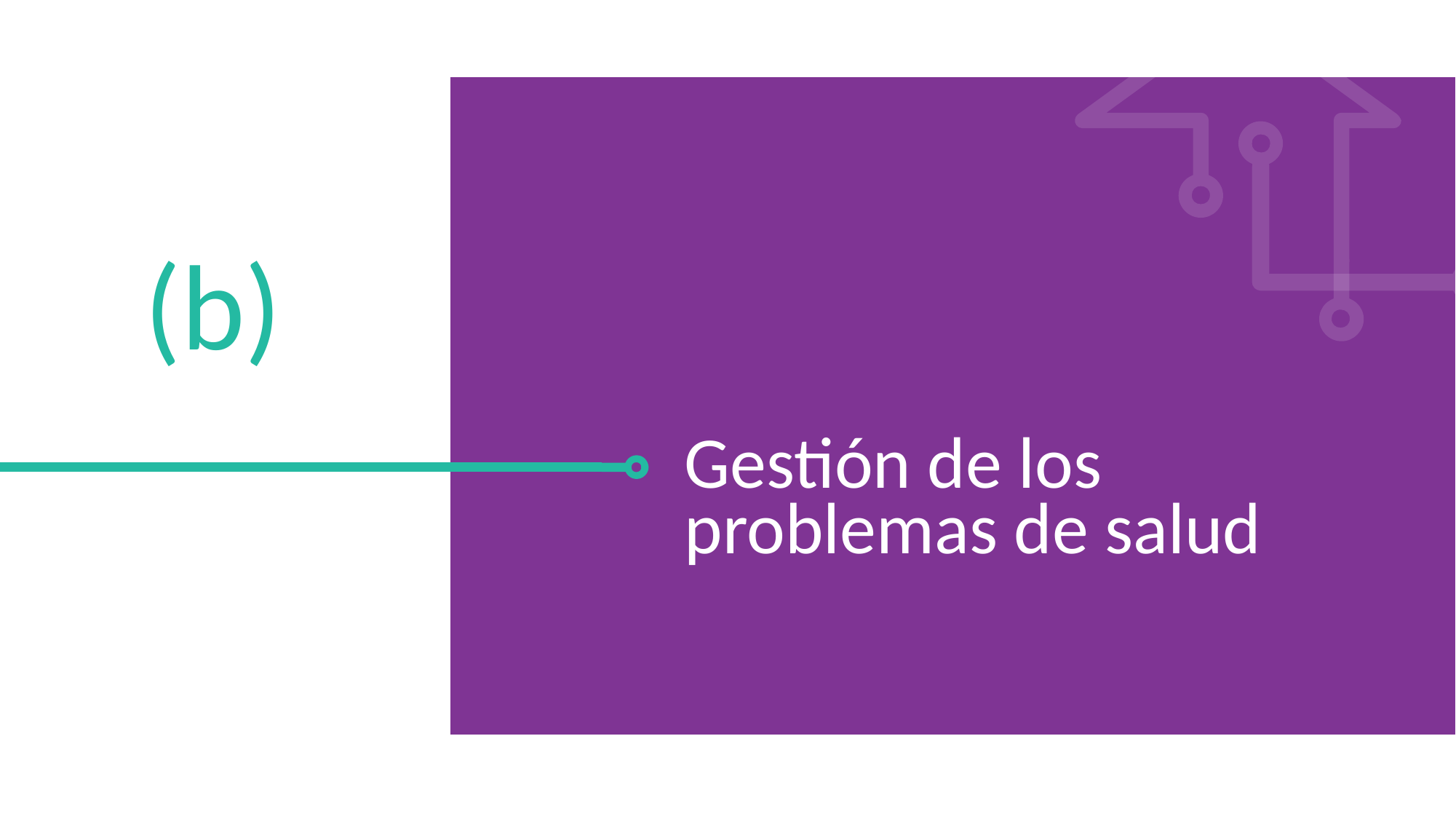

(b)
Gestión de los problemas de salud